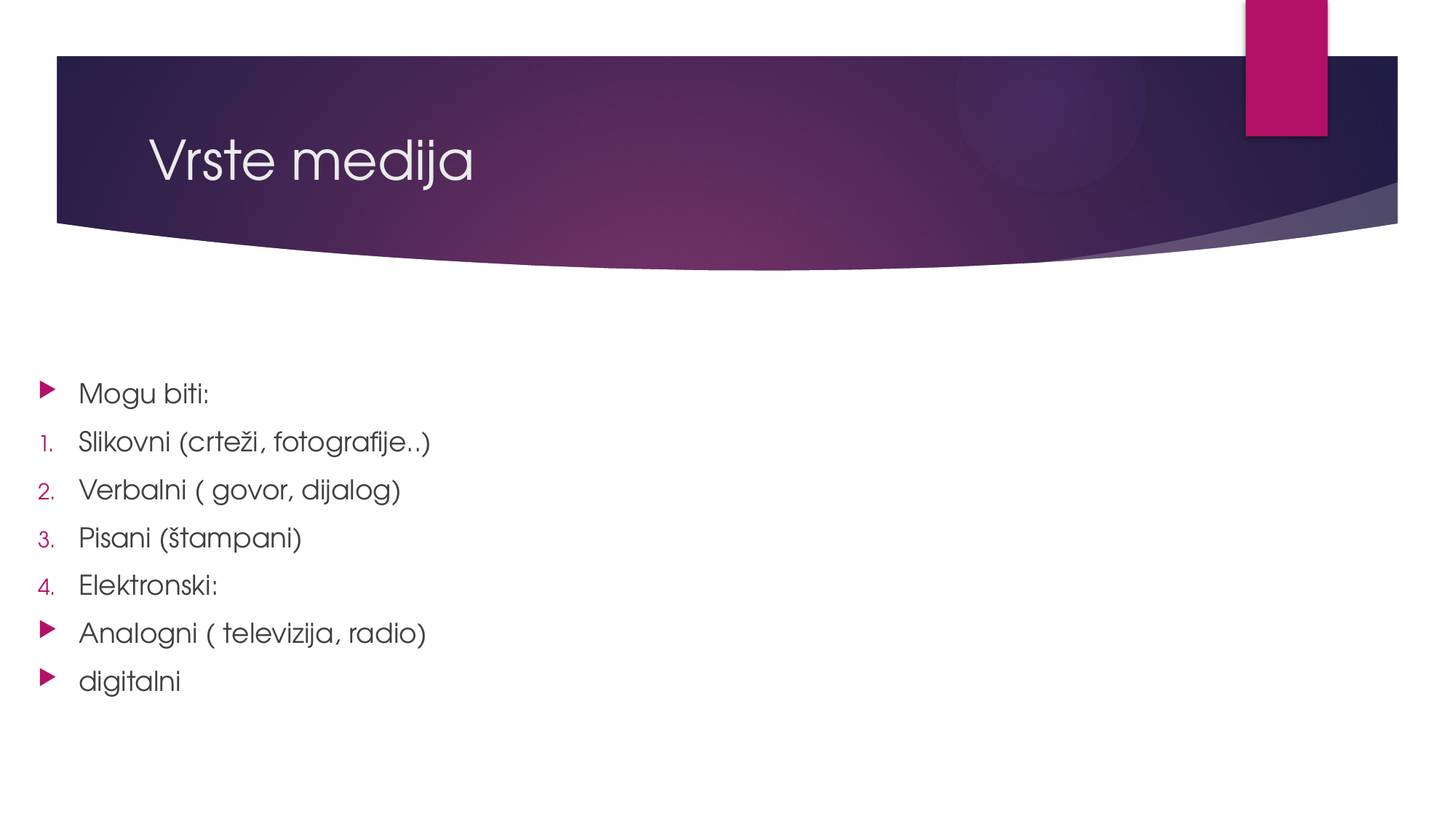

# Vrste medija
Mogu biti:
Slikovni (crteži, fotografije..)
Verbalni ( govor, dijalog)
Pisani (štampani)
Elektronski:
Analogni ( televizija, radio)
digitalni